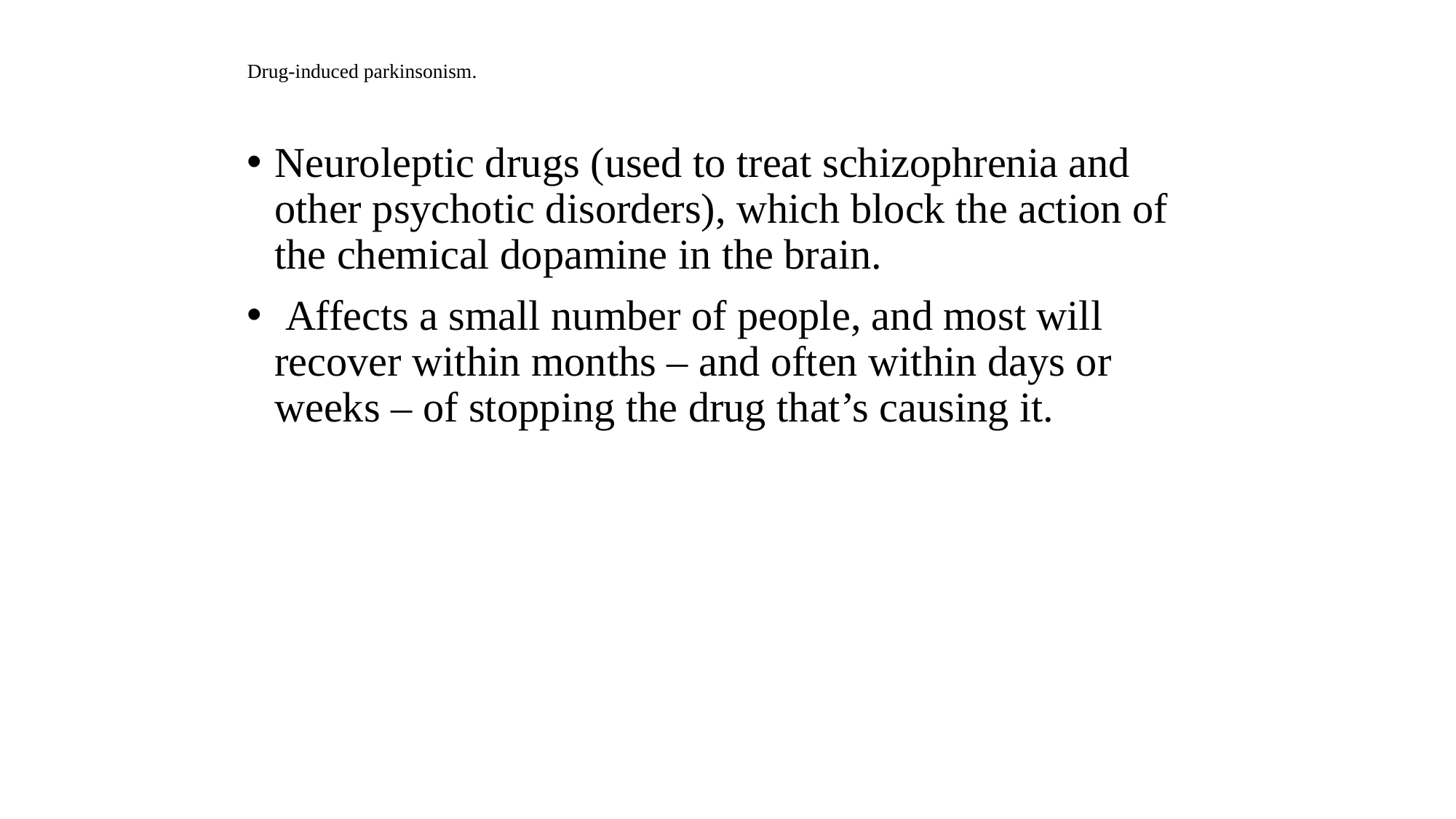

# Drug-induced parkinsonism.
Neuroleptic drugs (used to treat schizophrenia and other psychotic disorders), which block the action of the chemical dopamine in the brain.
 Affects a small number of people, and most will recover within months – and often within days or weeks – of stopping the drug that’s causing it.